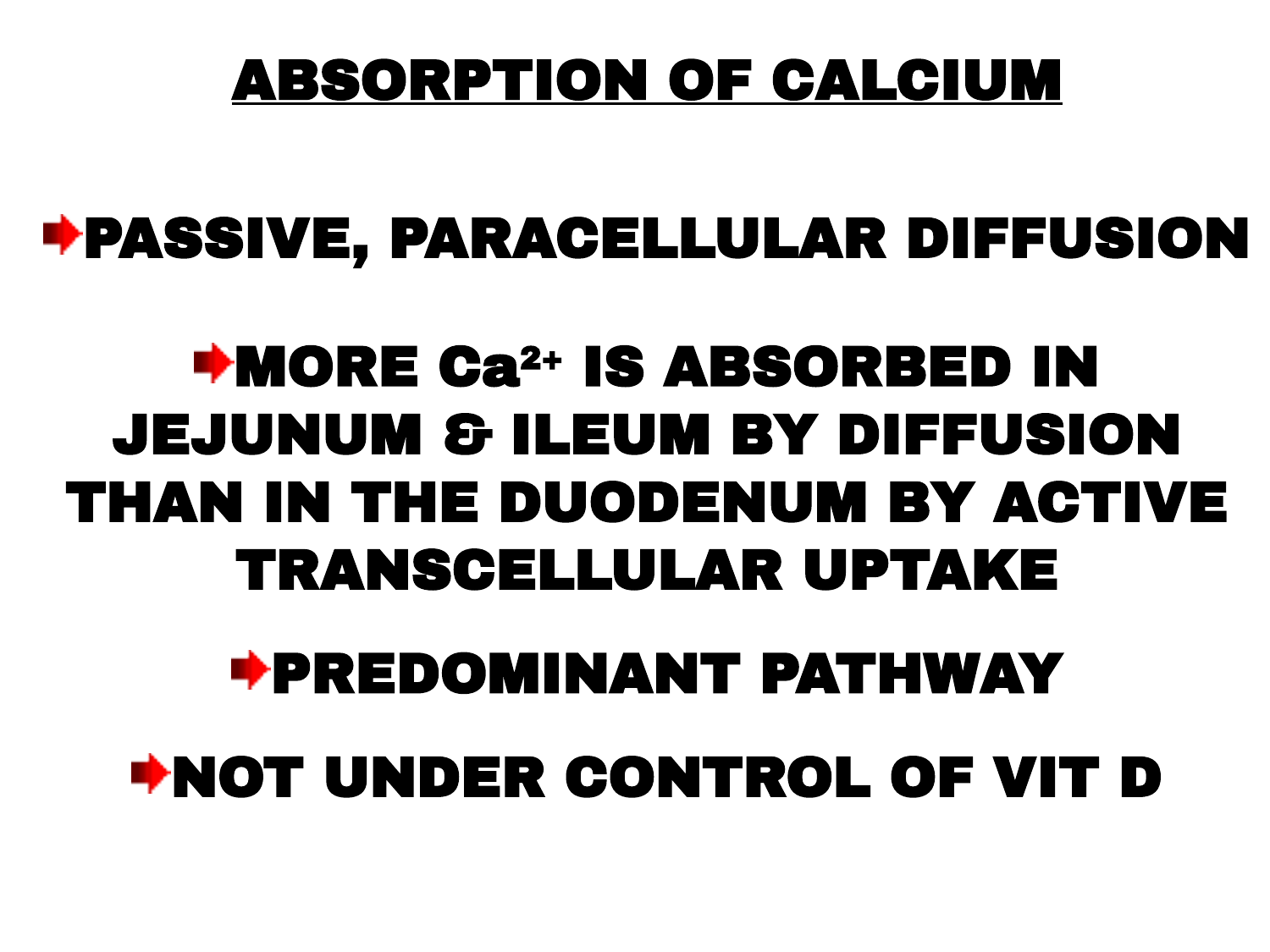

ABSORPTION OF CALCIUM

PASSIVE, PARACELLULAR DIFFUSION

MORE Ca2+ IS ABSORBED IN JEJUNUM & ILEUM BY DIFFUSION THAN IN THE DUODENUM BY ACTIVE TRANSCELLULAR UPTAKE

PREDOMINANT PATHWAY

NOT UNDER CONTROL OF VIT D